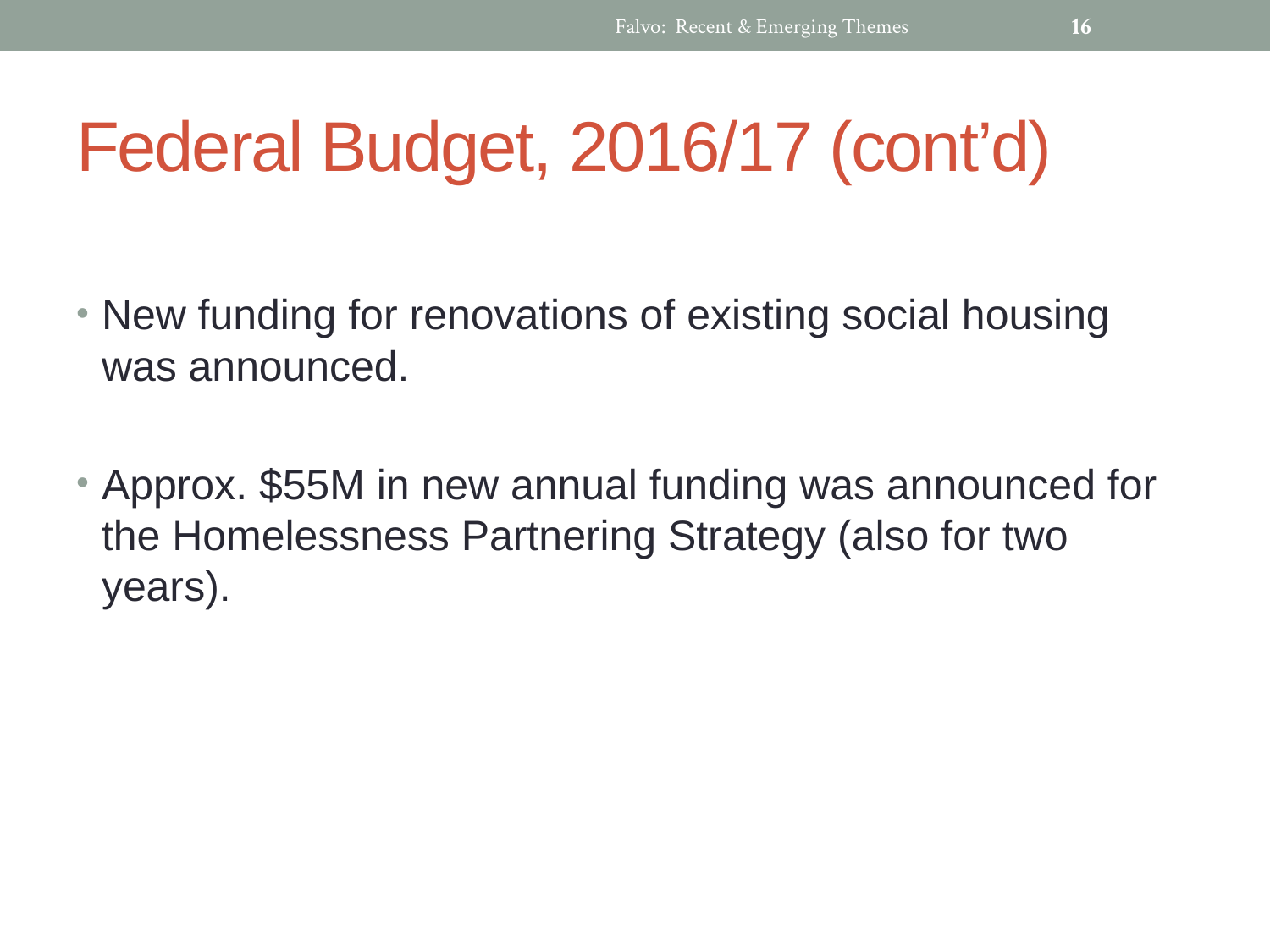

Falvo:  Recent & Emerging Themes
16
# Federal Budget, 2016/17 (cont’d)

New funding for renovations of existing social housing was announced.

Approx. $55M in new annual funding was announced for the Homelessness Partnering Strategy (also for two years).